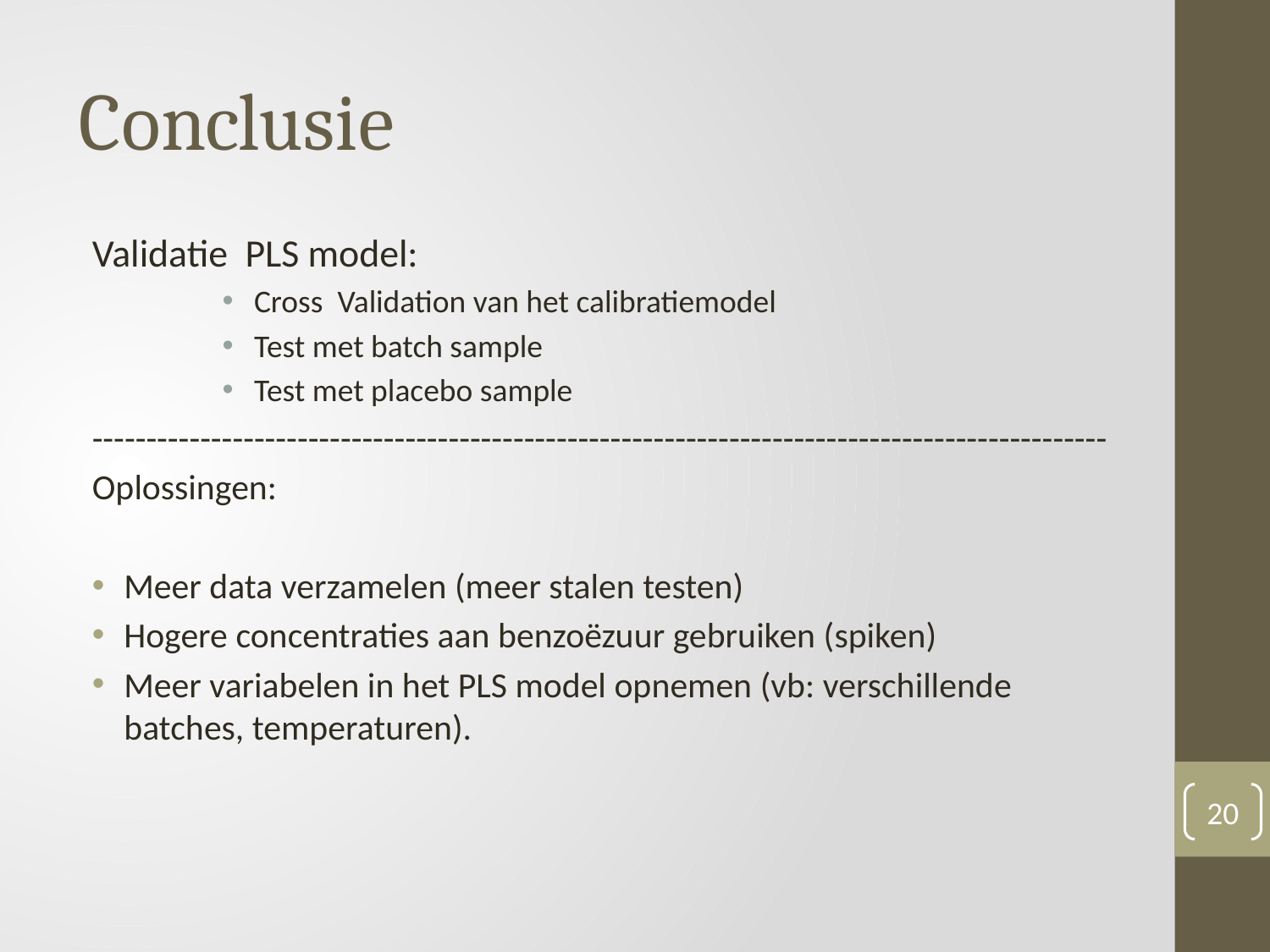

# Conclusie
Validatie  PLS model:
Cross  Validation van het calibratiemodel
Test met batch sample
Test met placebo sample
----------------------------------------------------------------------------------------------
Oplossingen:

Meer data verzamelen (meer stalen testen)
Hogere concentraties aan benzoëzuur gebruiken (spiken)
Meer variabelen in het PLS model opnemen (vb: verschillende batches, temperaturen).

20